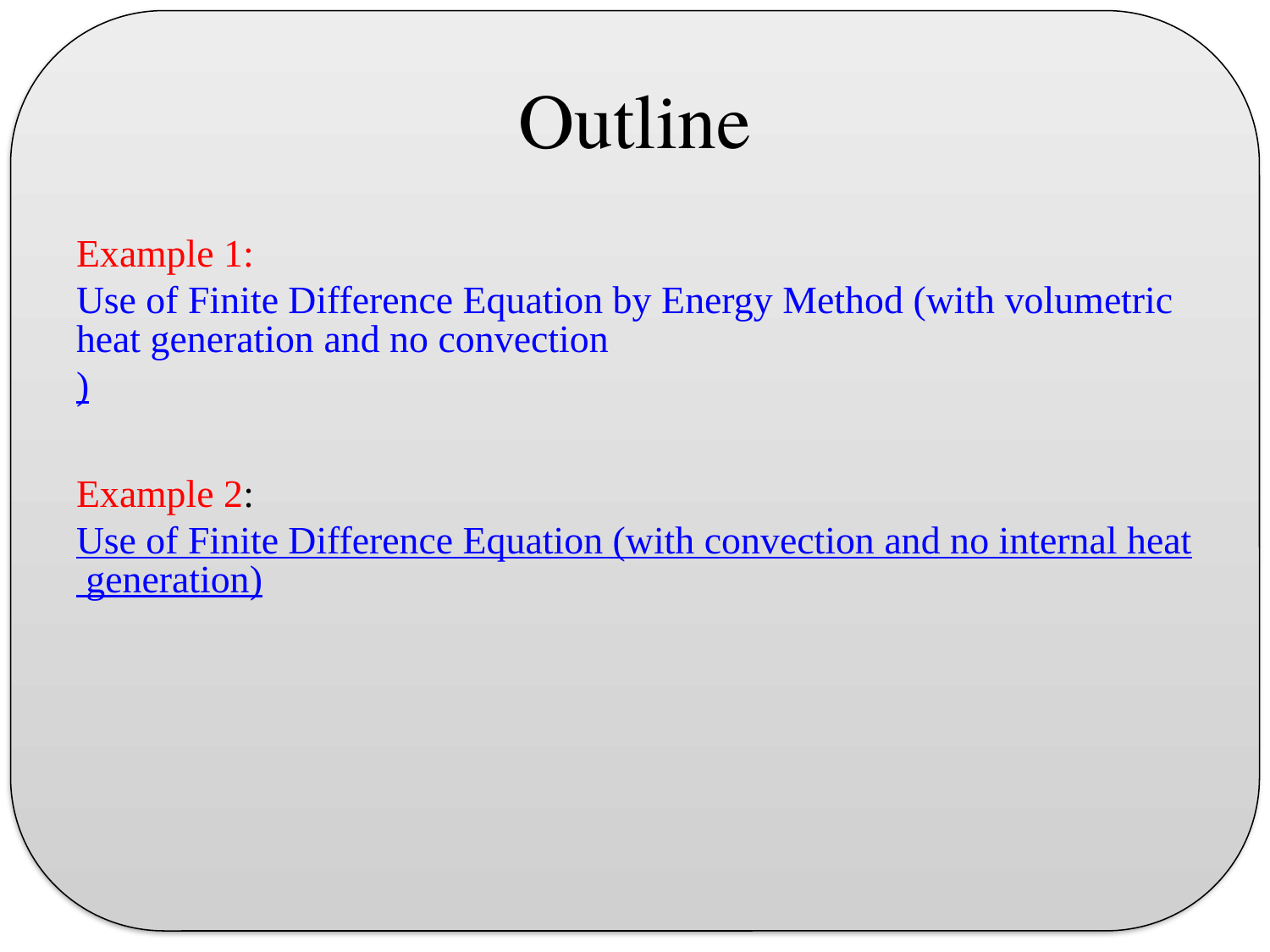

# Outline
Example 1: Use of Finite Difference Equation by Energy Method (with volumetric heat generation and no convection)

Example 2: Use of Finite Difference Equation (with convection and no internal heat generation)